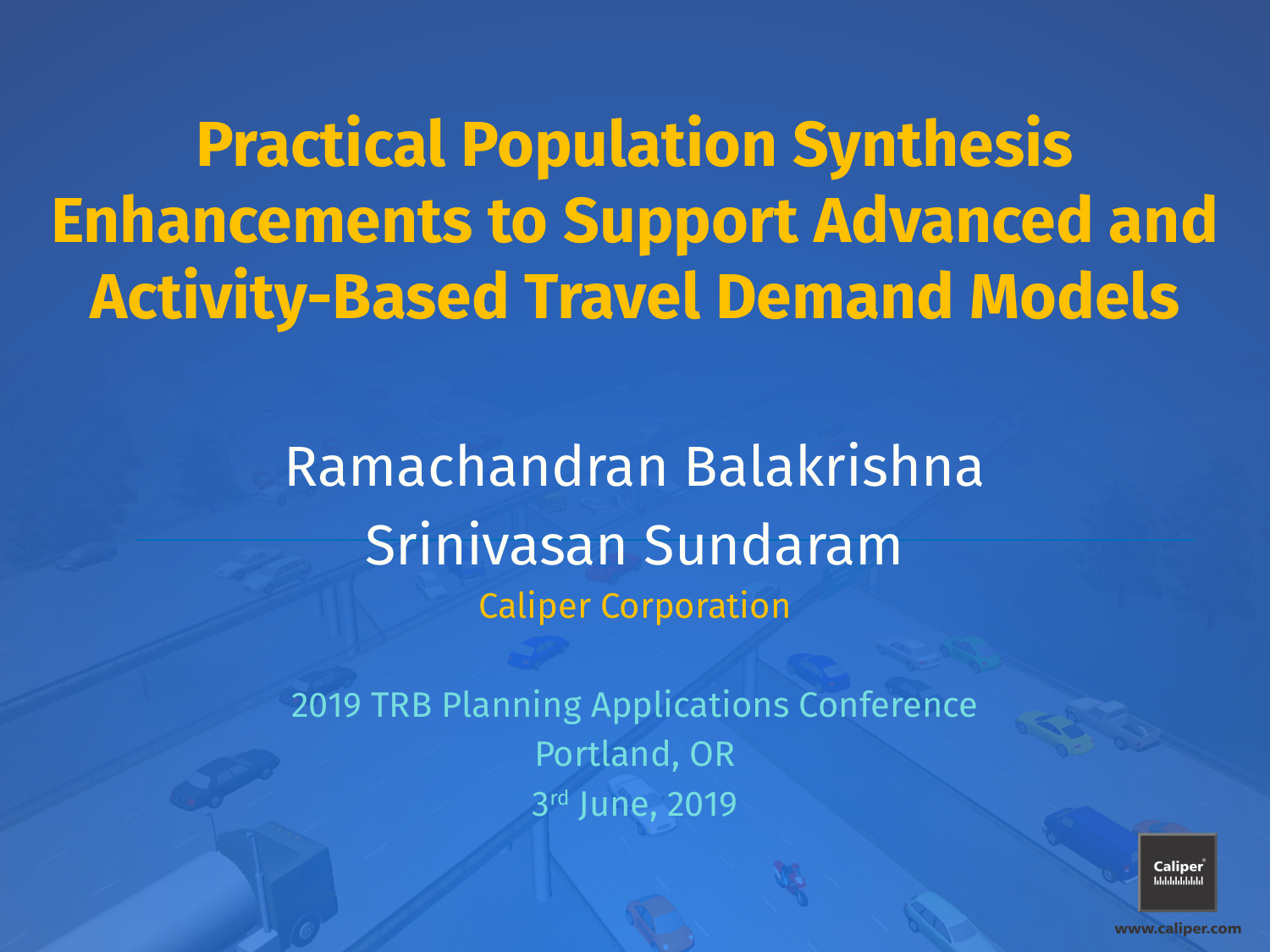

# Practical Population Synthesis Enhancements to Support Advanced and Activity-Based Travel Demand Models
Ramachandran Balakrishna
Srinivasan Sundaram
Caliper Corporation

2019 TRB Planning Applications Conference
Portland, OR
3rd June, 2019